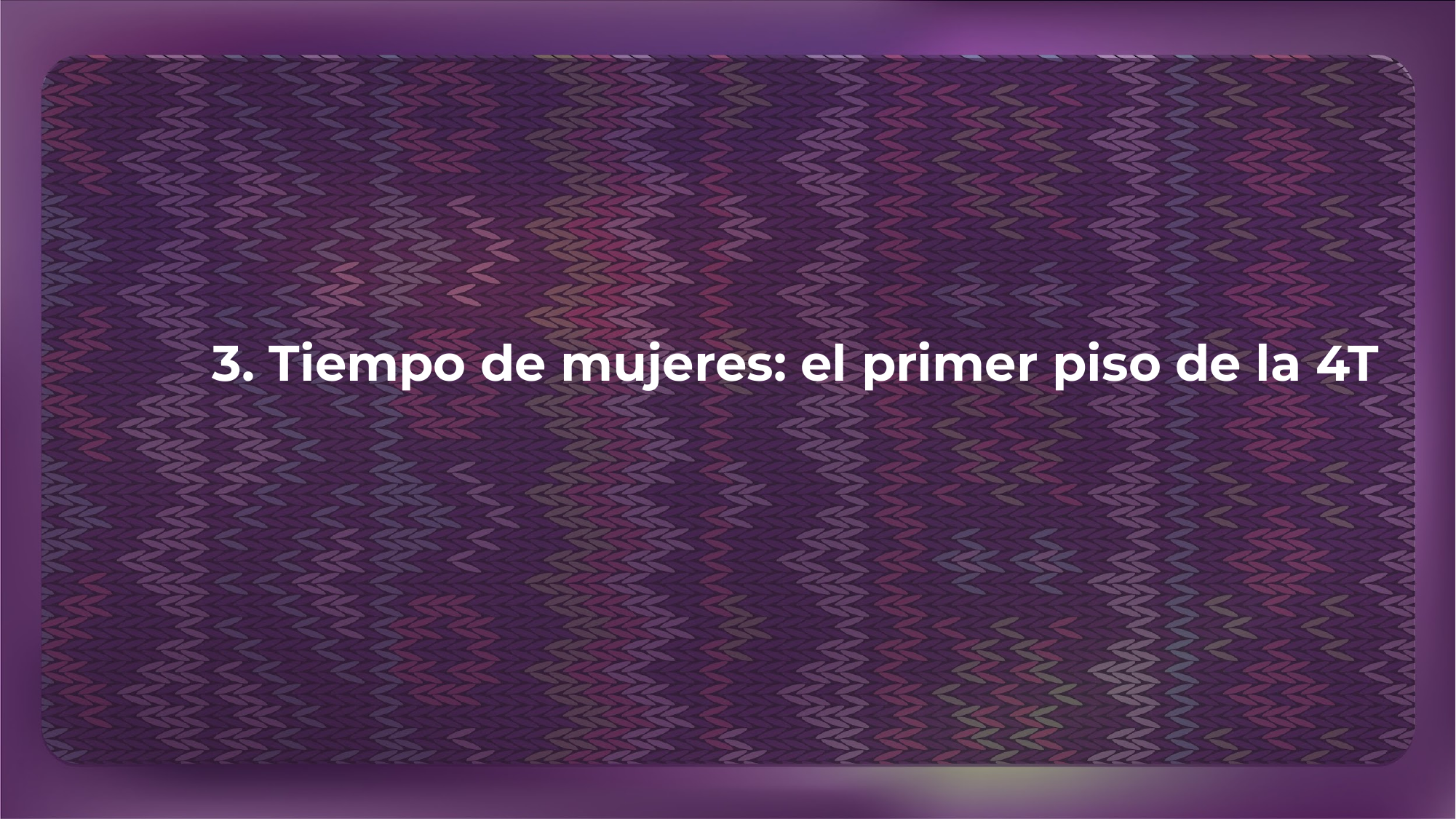

3. Tiempo de mujeres: el primer piso de la 4T